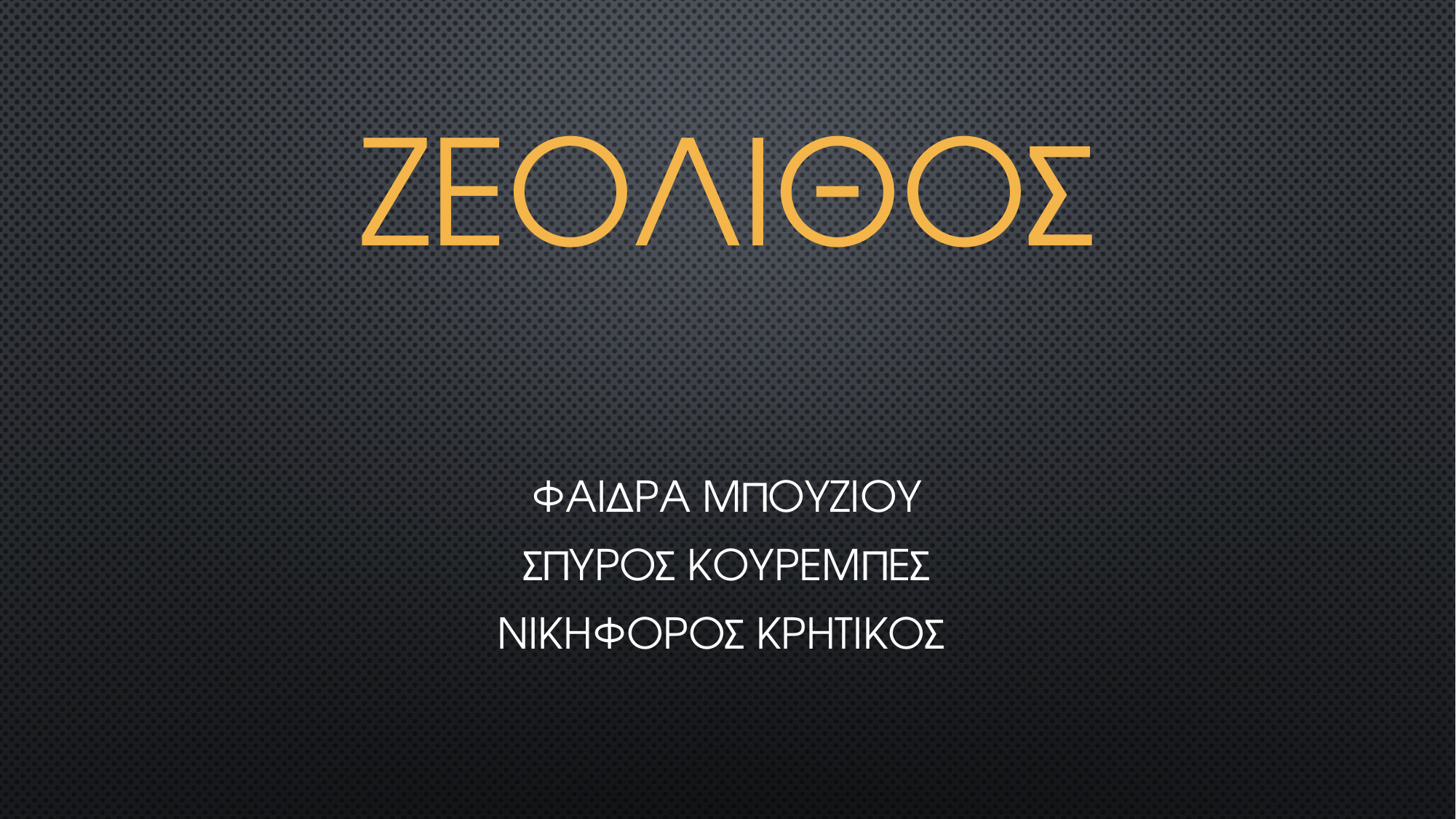

# Ζεολιθος
Φαιδρα μπουζιου
Σπυρος κουρεμπες
Νικηφορος κρητικος